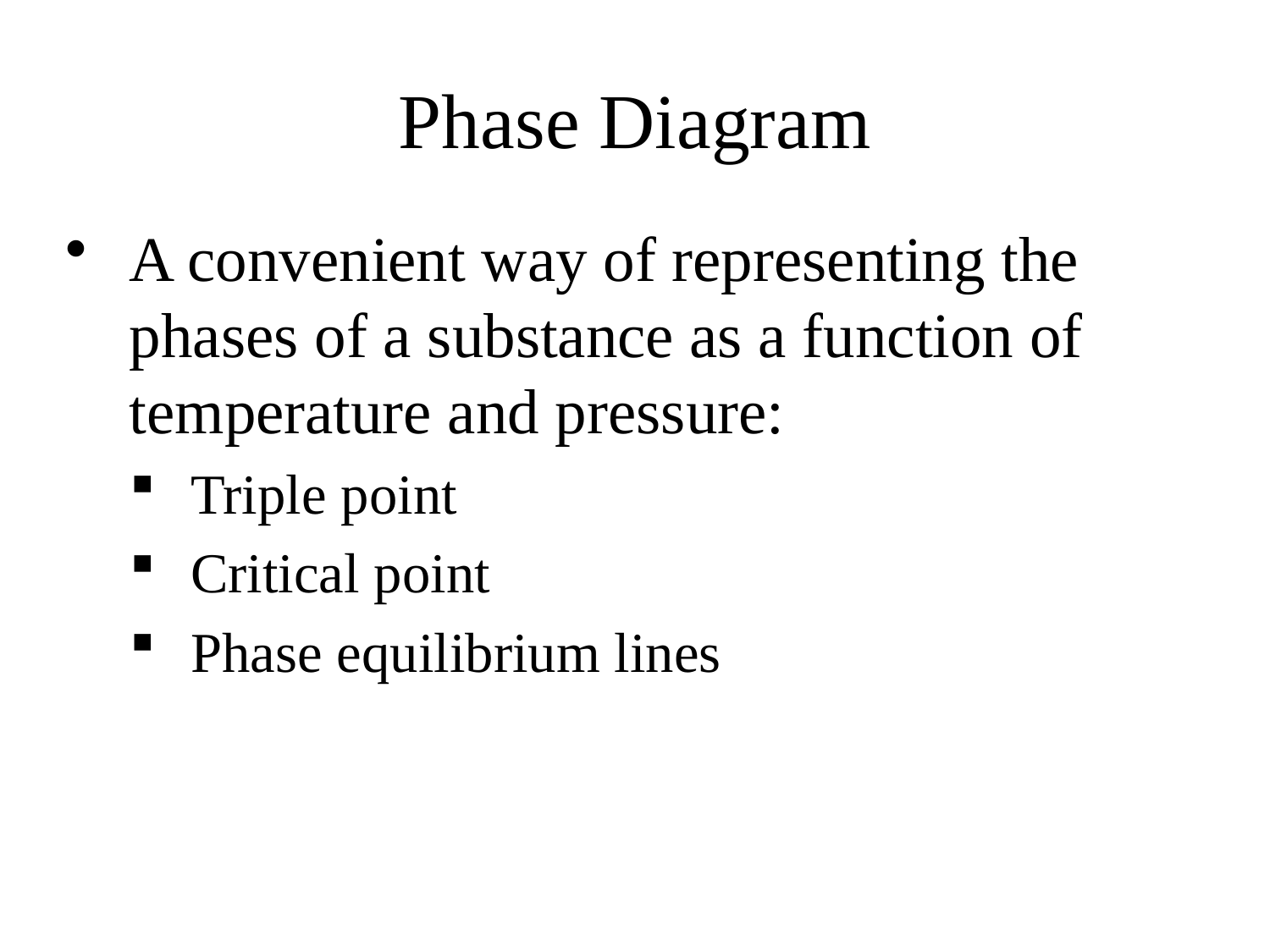

# Phase Diagram
A convenient way of representing the phases of a substance as a function of temperature and pressure:
Triple point
Critical point
Phase equilibrium lines